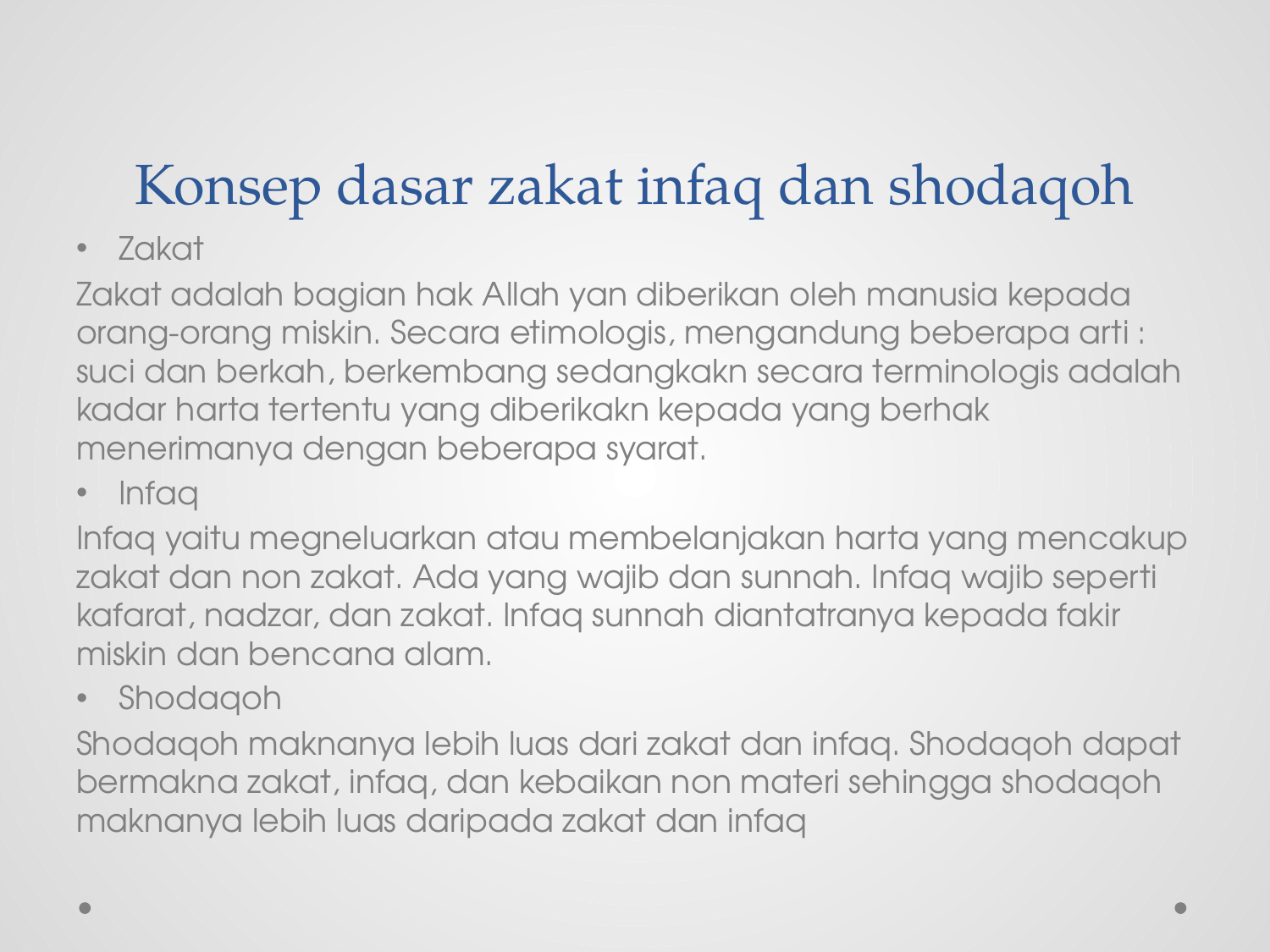

# Konsep dasar zakat infaq dan shodaqoh
Zakat
Zakat adalah bagian hak Allah yan diberikan oleh manusia kepada orang-orang miskin. Secara etimologis, mengandung beberapa arti : suci dan berkah, berkembang sedangkakn secara terminologis adalah kadar harta tertentu yang diberikakn kepada yang berhak menerimanya dengan beberapa syarat.
Infaq
Infaq yaitu megneluarkan atau membelanjakan harta yang mencakup zakat dan non zakat. Ada yang wajib dan sunnah. Infaq wajib seperti kafarat, nadzar, dan zakat. Infaq sunnah diantatranya kepada fakir miskin dan bencana alam.
Shodaqoh
Shodaqoh maknanya lebih luas dari zakat dan infaq. Shodaqoh dapat bermakna zakat, infaq, dan kebaikan non materi sehingga shodaqoh maknanya lebih luas daripada zakat dan infaq